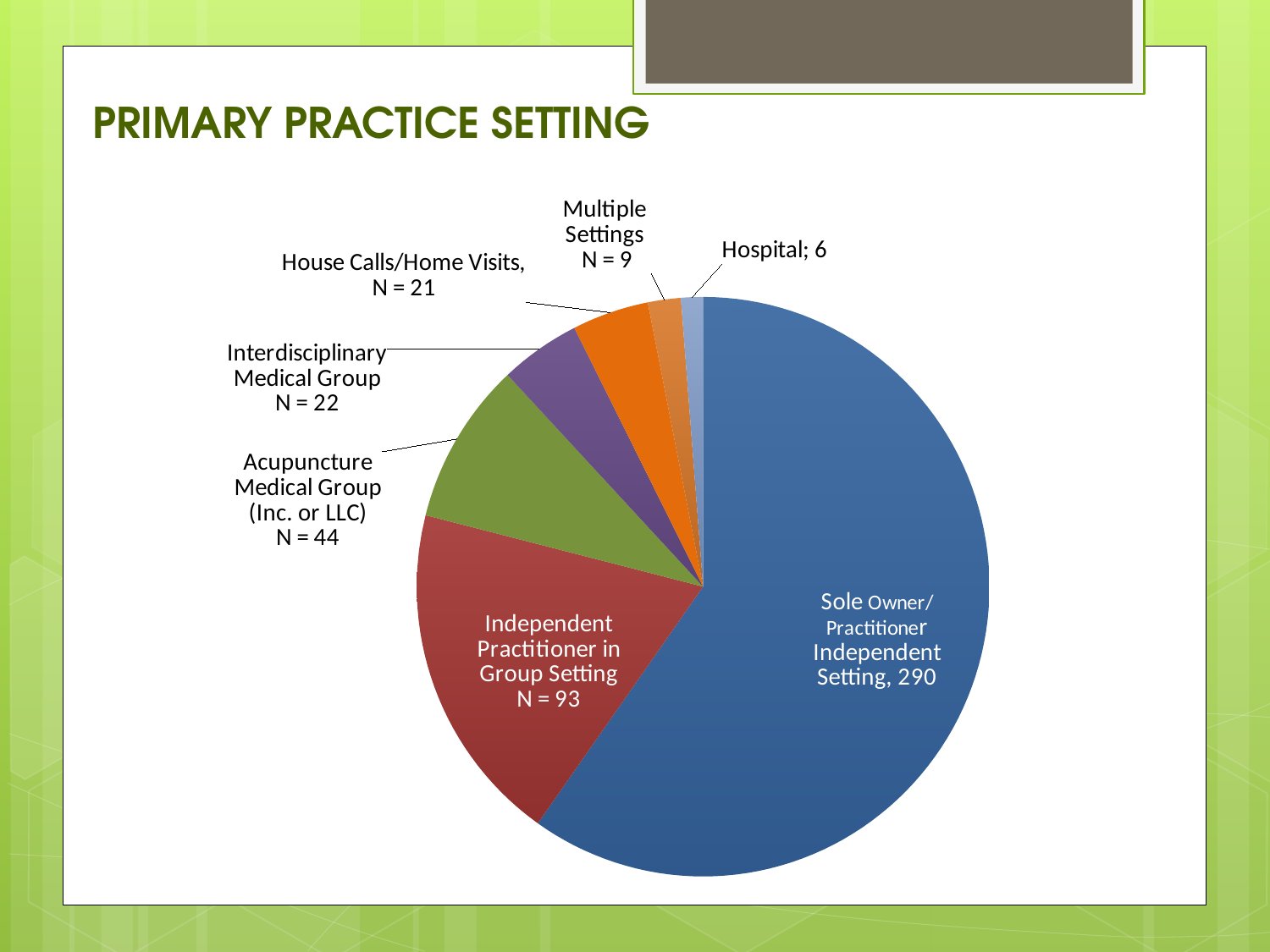

# PRIMARY PRACTICE SETTING

### Chart

| Category |  |
|---|---|
| Sole Owner/Practitioner Independent Setting | 290.0 |
| Independent Practitioner in Group Setting | 93.0 |
| Acupuncture Medical Group (Inc. or LLC) | 44.0 |
| Interdisciplinary Medical Group | 22.0 |
| House Calls/Home Visits | 21.0 |
| Multiple Settings | 9.0 |
| Hospital | 6.0 |